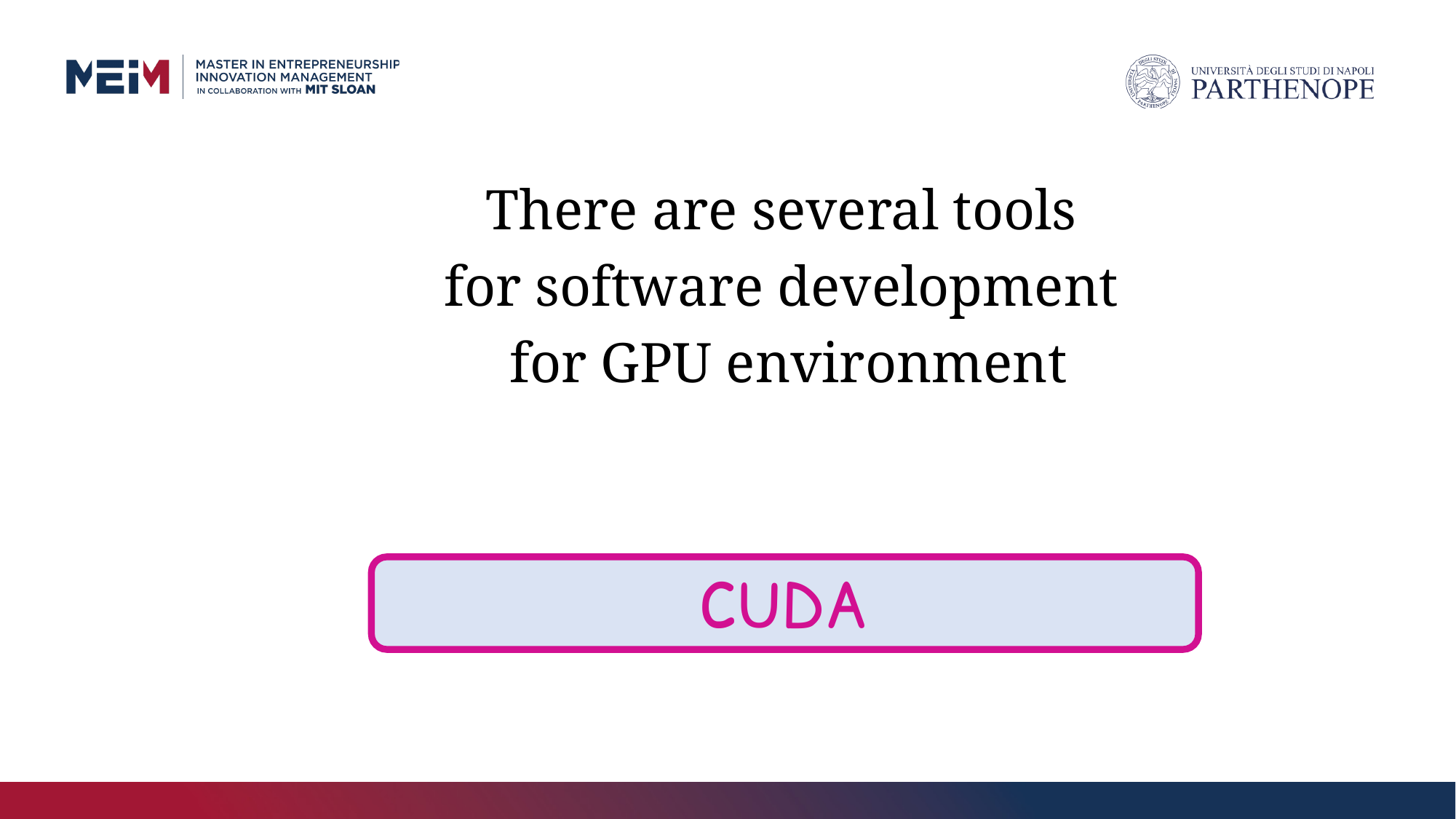

There are several tools
for software development
for GPU environment
CUDA